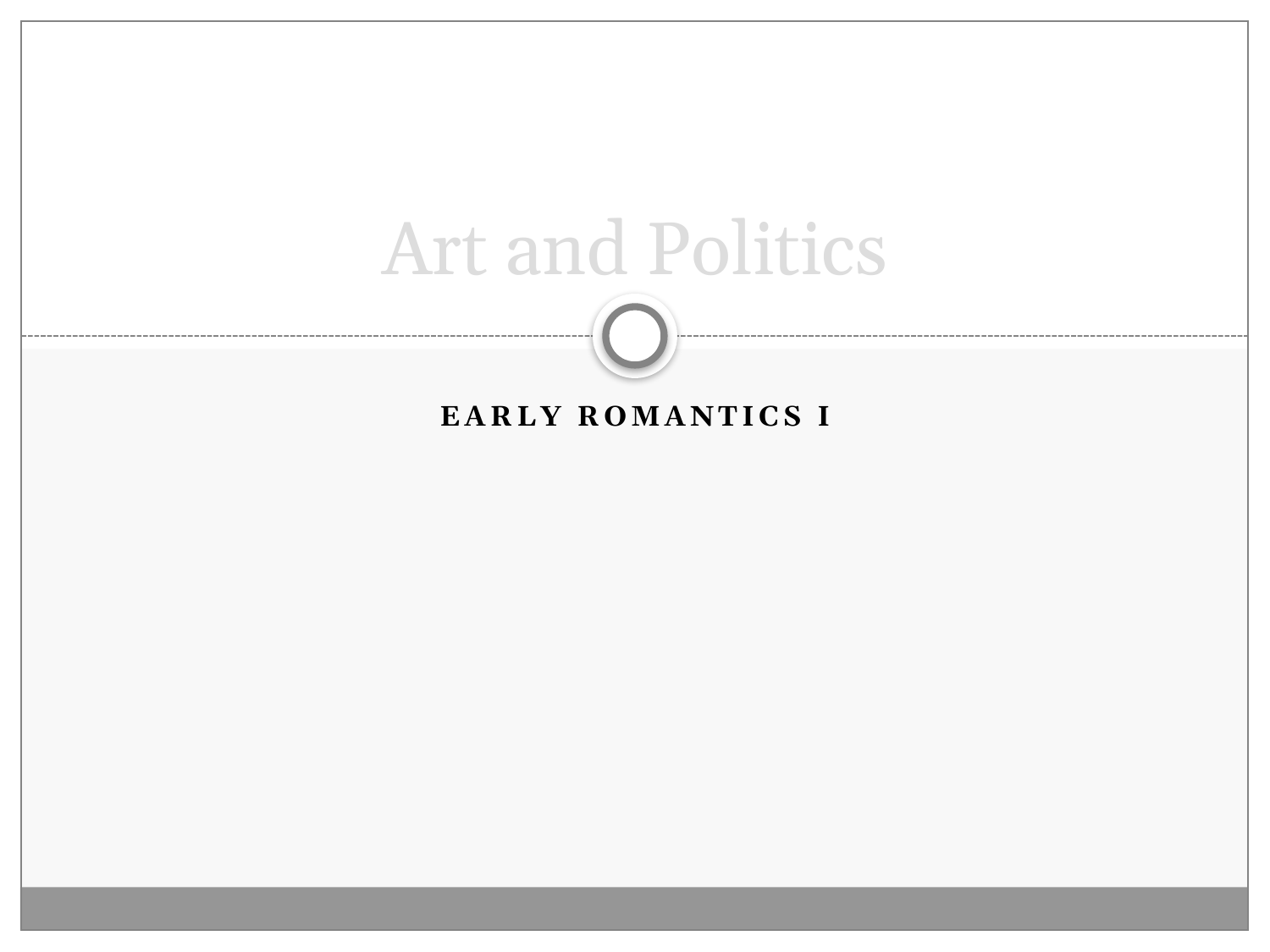

# Art and Politics
Early romantics i